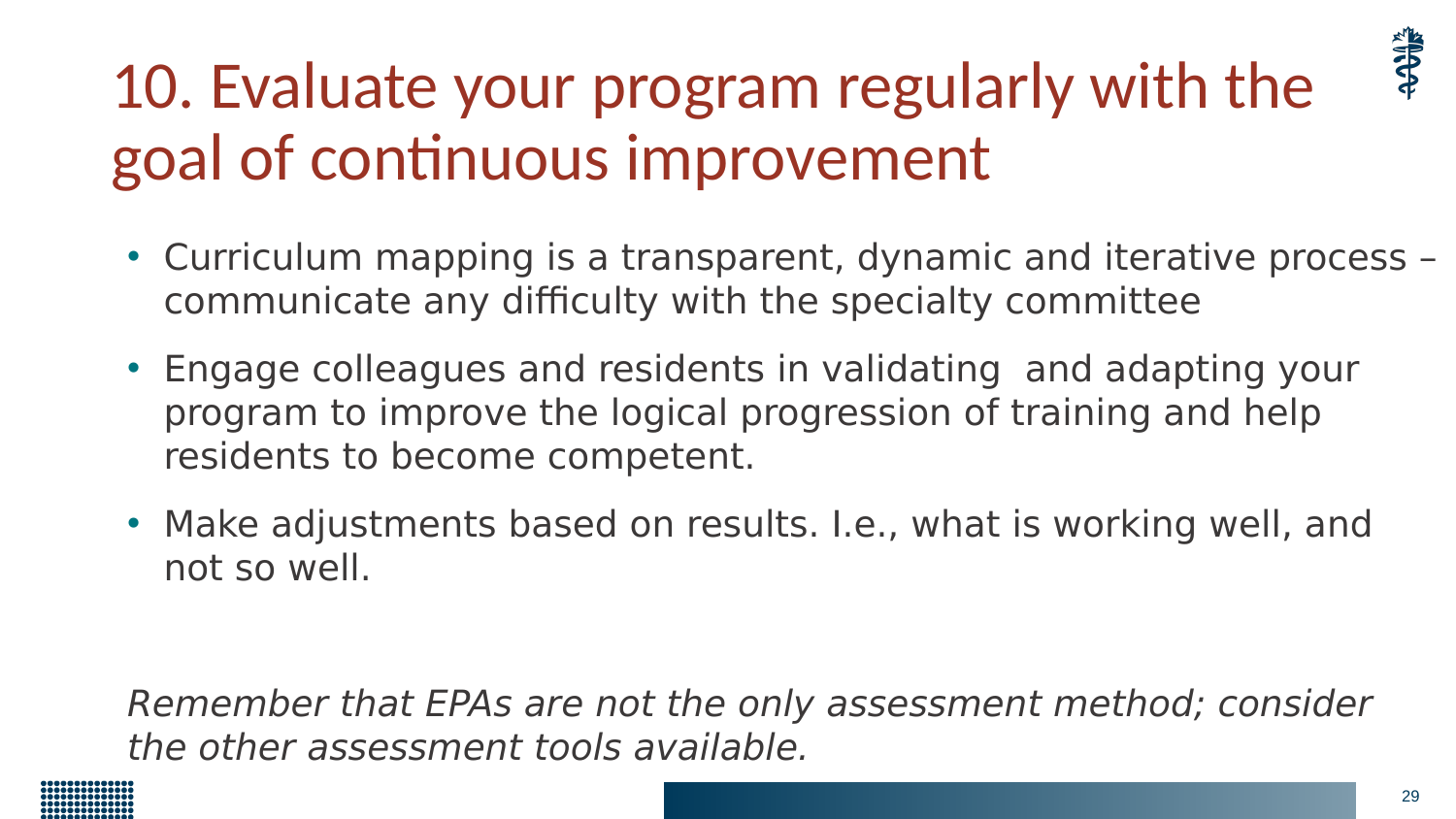

# 10. Evaluate your program regularly with the goal of continuous improvement
Curriculum mapping is a transparent, dynamic and iterative process – communicate any difficulty with the specialty committee
Engage colleagues and residents in validating  and adapting your program to improve the logical progression of training and help residents to become competent.
Make adjustments based on results. I.e., what is working well, and not so well.

Remember that EPAs are not the only assessment method; consider the other assessment tools available.

29